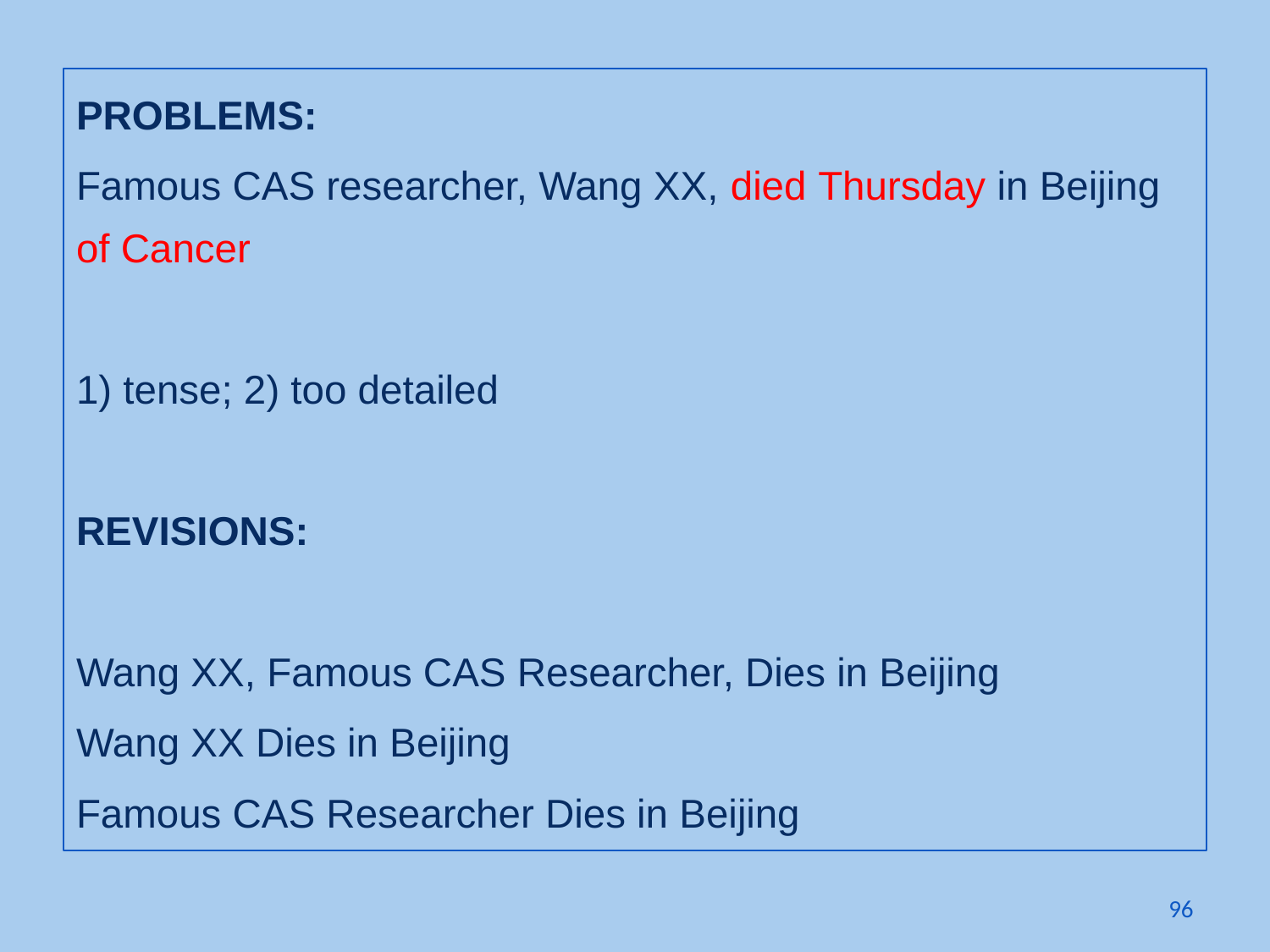

PROBLEMS:
Famous CAS researcher, Wang XX, died Thursday in Beijing of Cancer

1) tense; 2) too detailed

REVISIONS:

Wang XX, Famous CAS Researcher, Dies in Beijing
Wang XX Dies in Beijing
Famous CAS Researcher Dies in Beijing

96